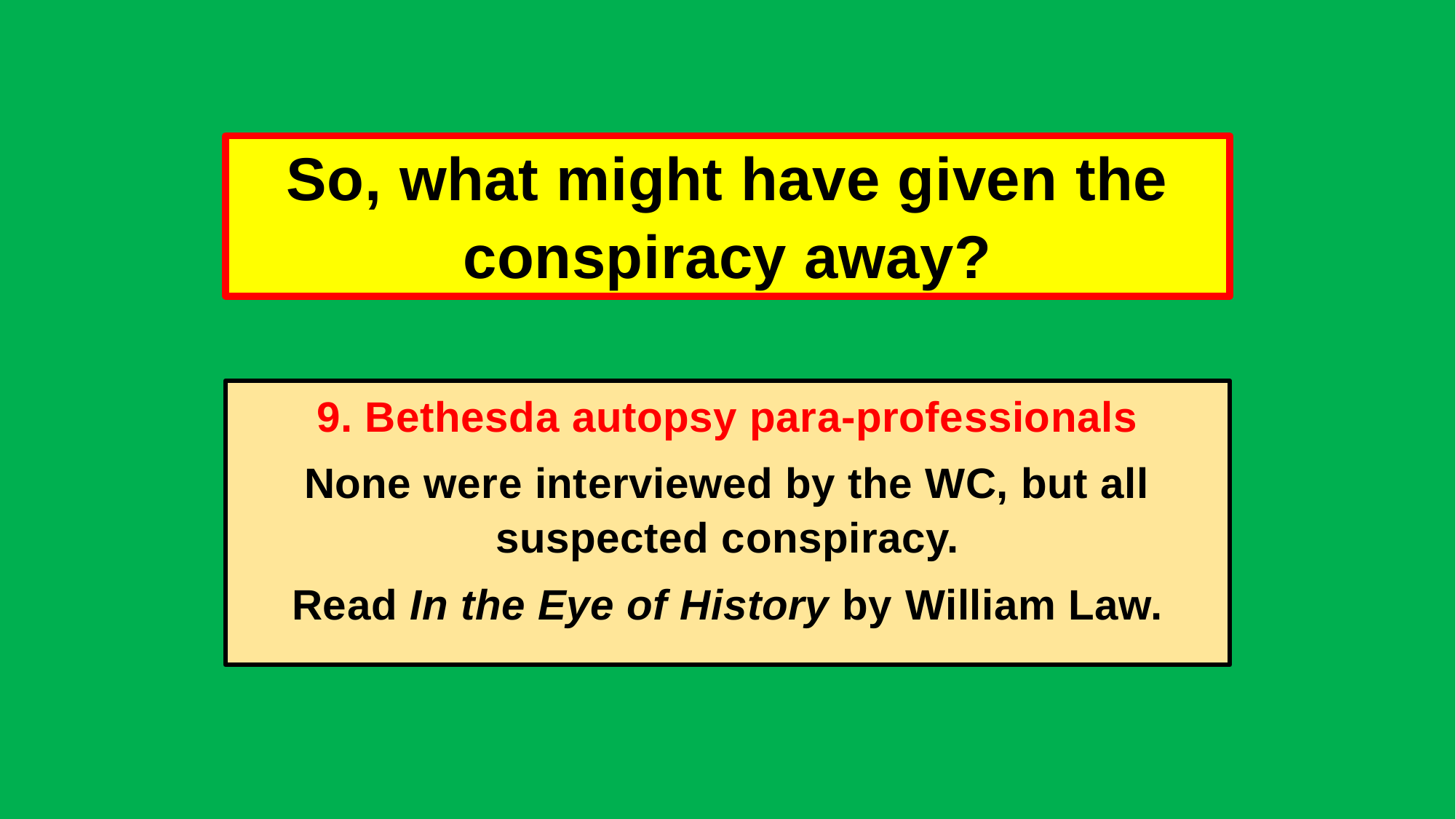

# So, what might have given the conspiracy away?
9. Bethesda autopsy para-professionals
None were interviewed by the WC, but all suspected conspiracy.
Read In the Eye of History by William Law.